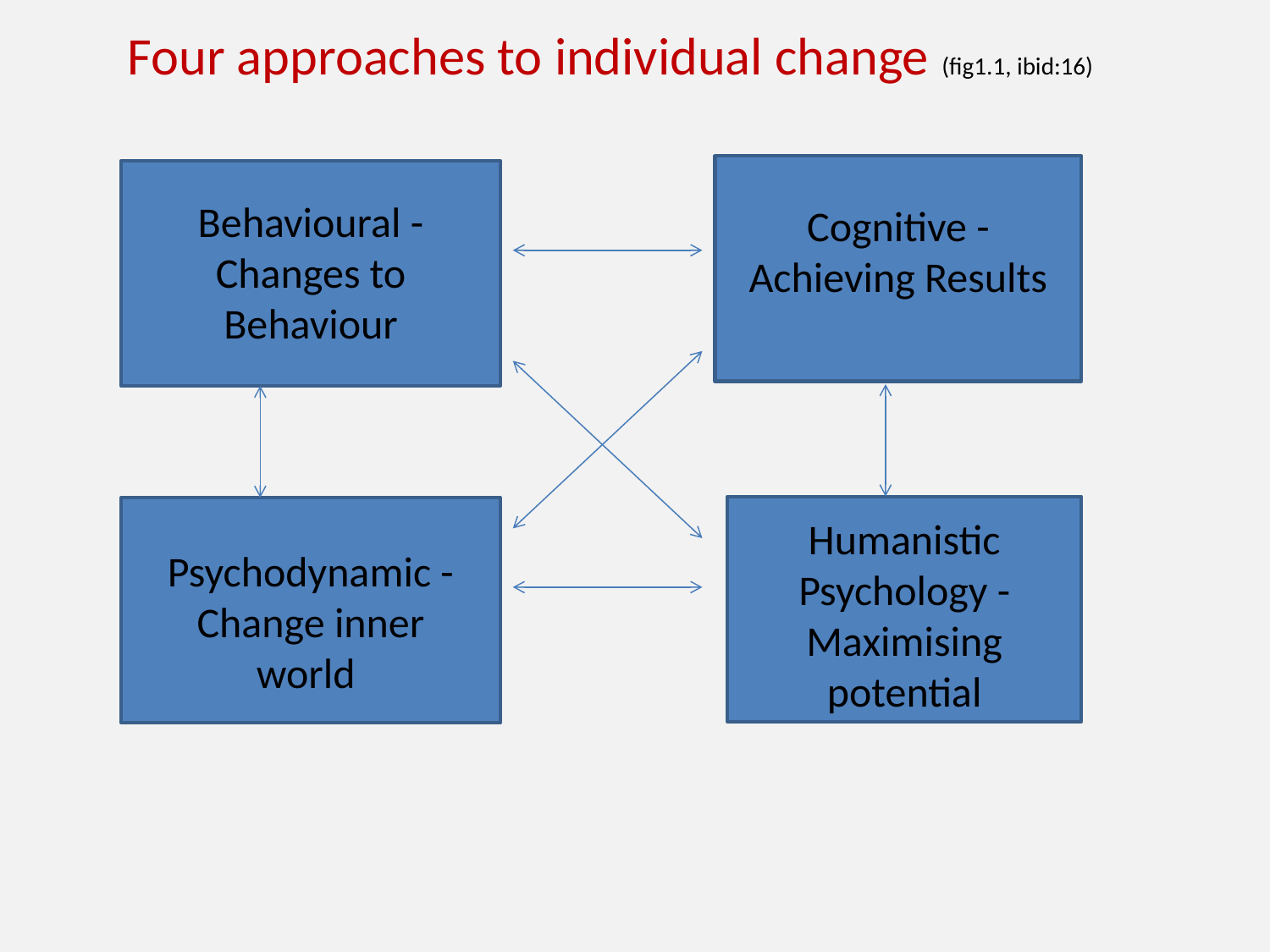

Four approaches to individual change (fig1.1, ibid:16)

Behavioural -
Changes to Behaviour
Cognitive -
Achieving Results

Humanistic Psychology -
Maximising potential
Psychodynamic -
Change inner world